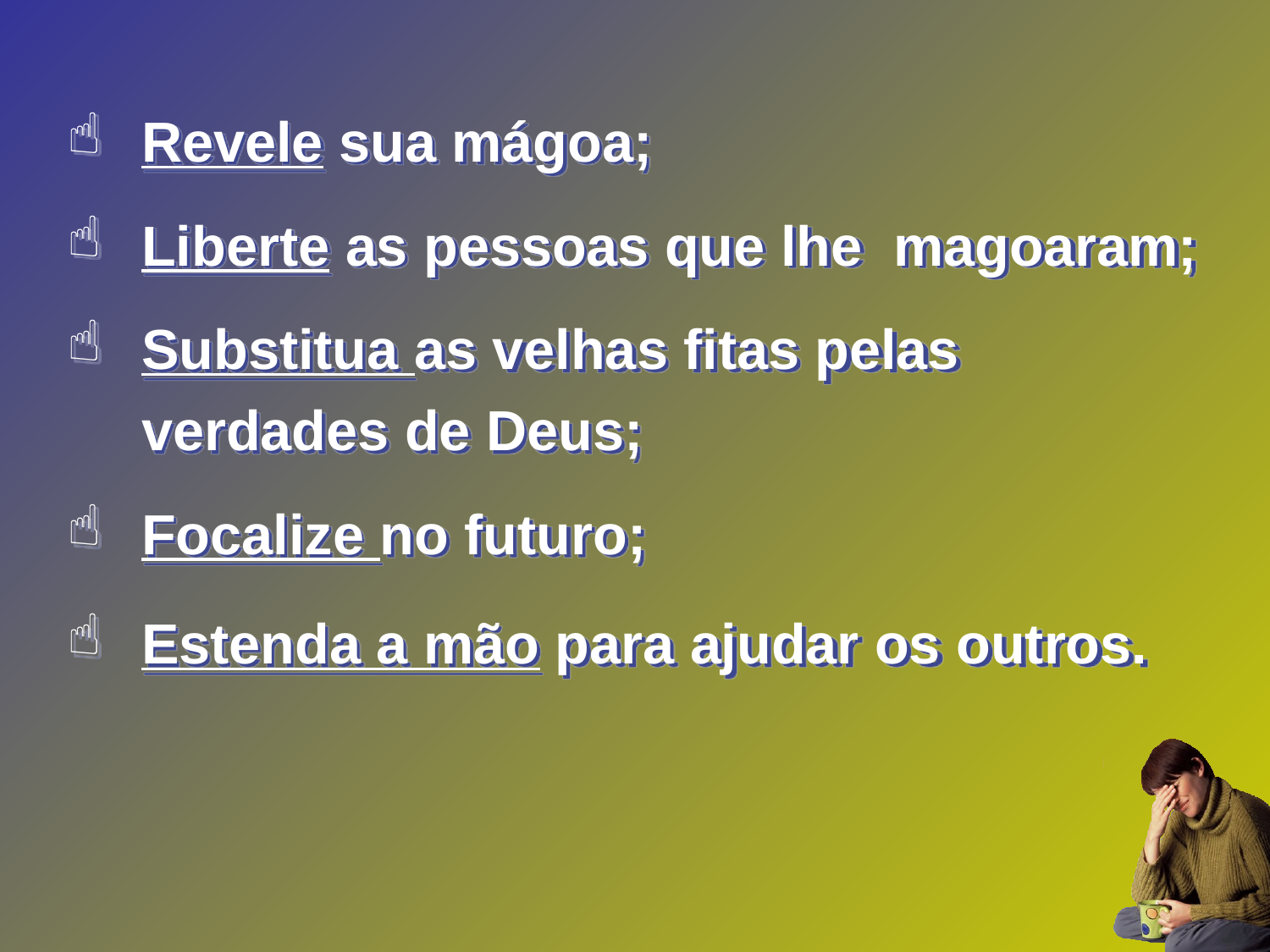

Revele sua mágoa;
Liberte as pessoas que lhe  magoaram;
Substitua as velhas fitas pelas verdades de Deus;
Focalize no futuro;
Estenda a mão para ajudar os outros.